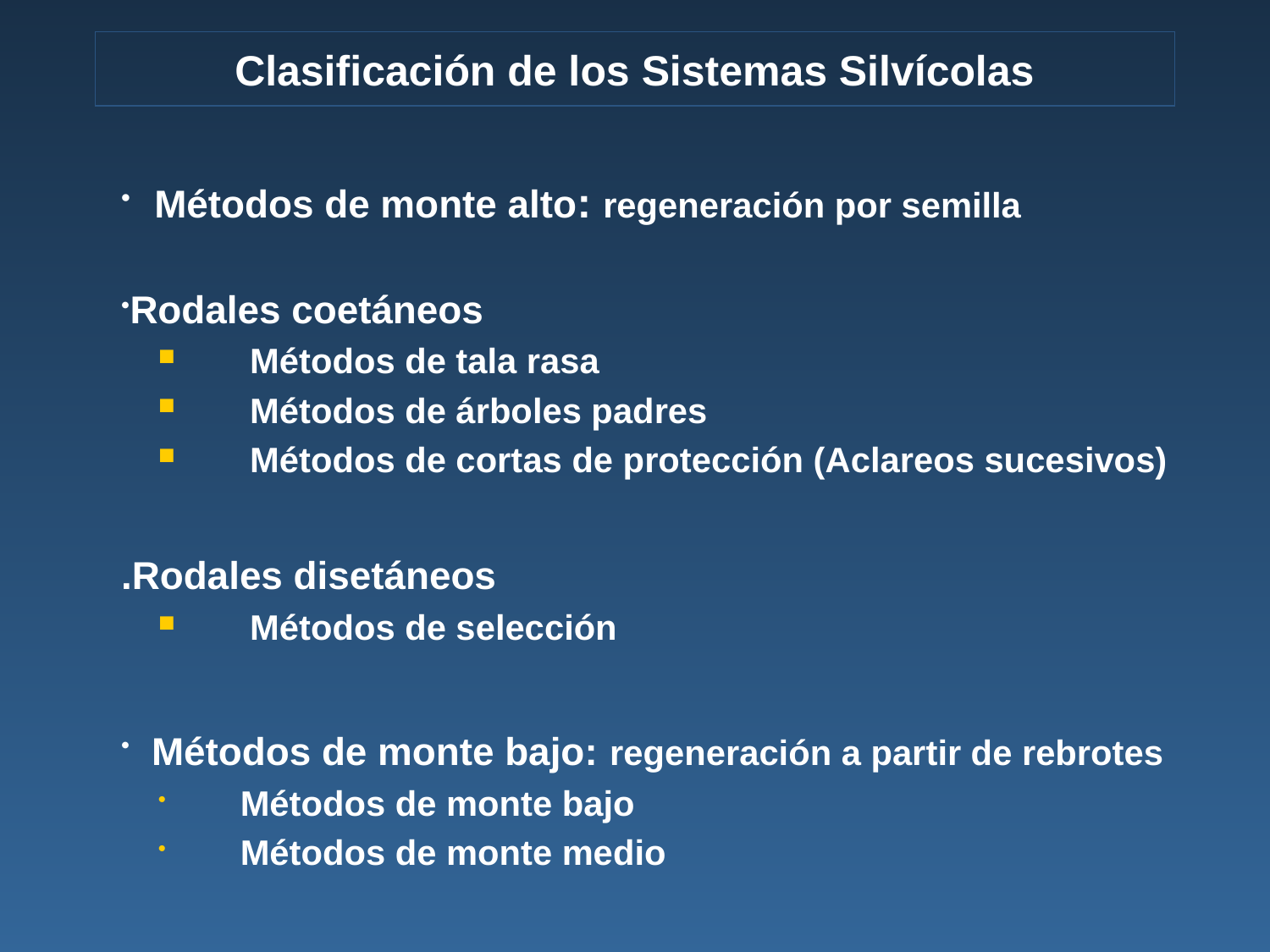

# Clasificación de los Sistemas Silvícolas
  Métodos de monte alto: regeneración por semilla
Rodales coetáneos
 Métodos de tala rasa
 Métodos de árboles padres
 Métodos de cortas de protección (Aclareos sucesivos)

.Rodales disetáneos
 Métodos de selección

  Métodos de monte bajo: regeneración a partir de rebrotes
Métodos de monte bajo
Métodos de monte medio